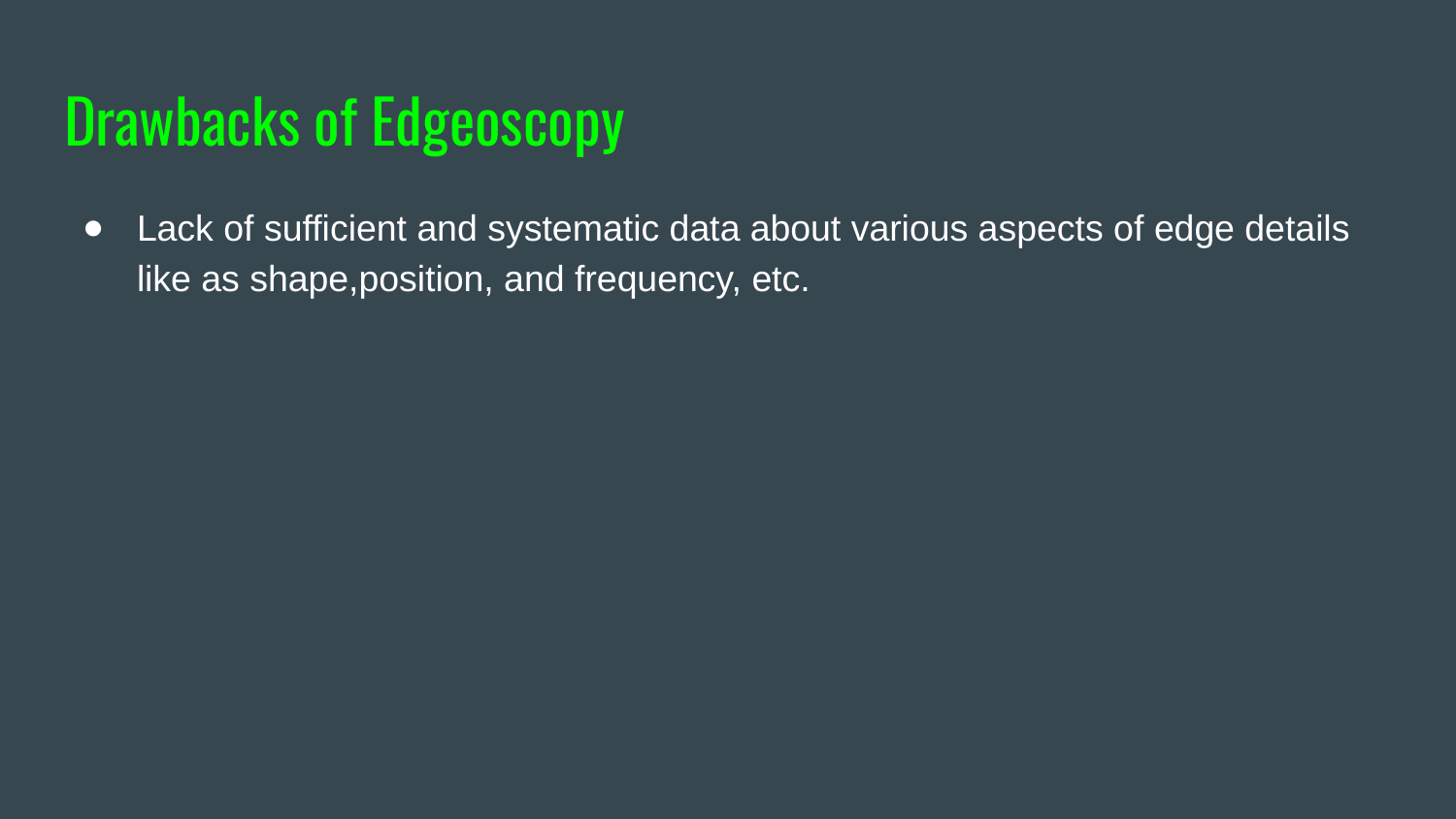

# Drawbacks of Edgeoscopy

Lack of sufficient and systematic data about various aspects of edge details like as shape,position, and frequency, etc.